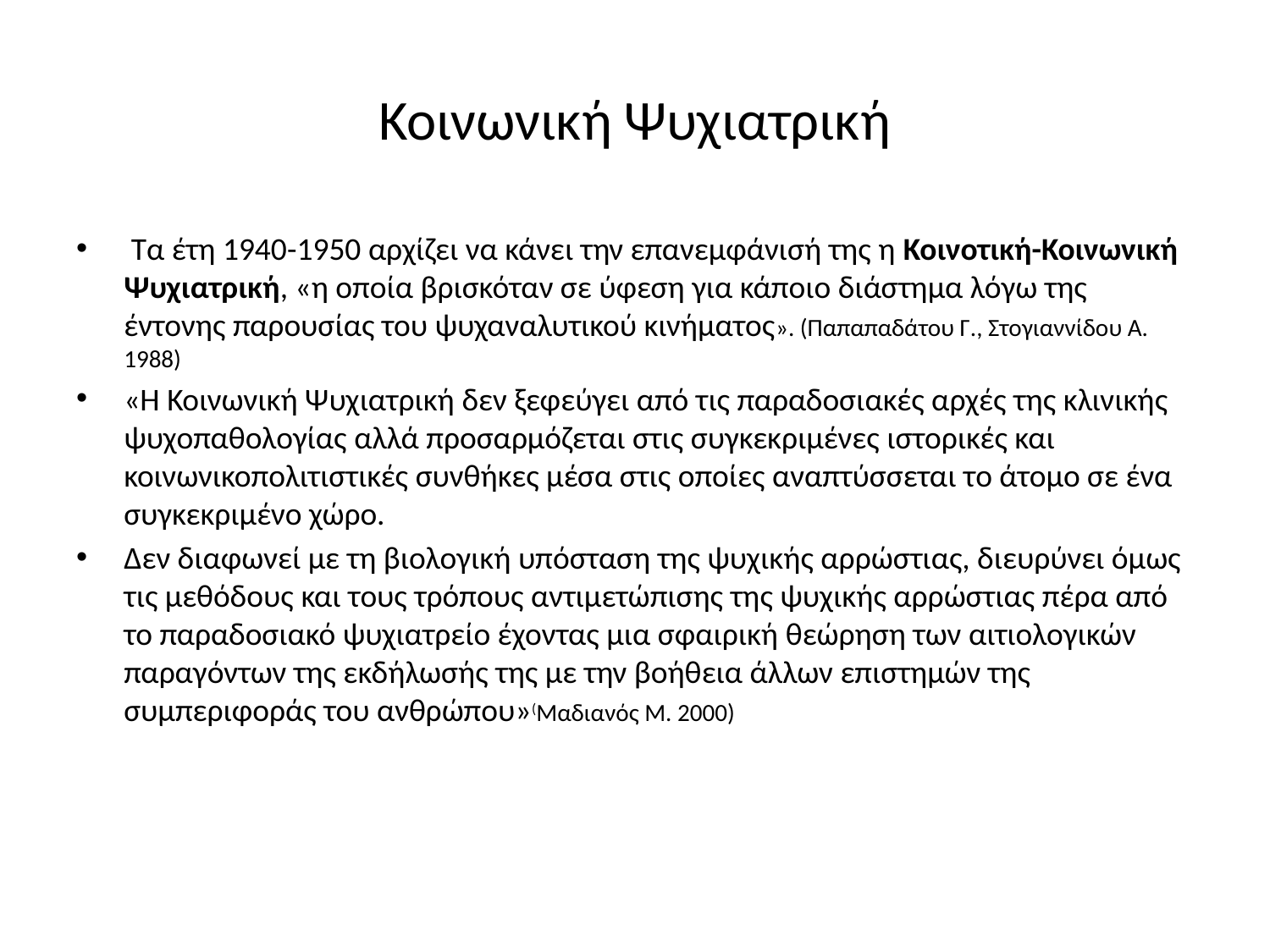

# Κοινωνική Ψυχιατρική
 Tα έτη 1940-1950 αρχίζει να κάνει την επανεμφάνισή της η Κοινοτική-Κοινωνική Ψυχιατρική, «η οποία βρισκόταν σε ύφεση για κάποιο διάστημα λόγω της έντονης παρουσίας του ψυχαναλυτικού κινήματος». (Παπαπαδάτου Γ., Στογιαννίδου Α. 1988)
«Η Κοινωνική Ψυχιατρική δεν ξεφεύγει από τις παραδοσιακές αρχές της κλινικής ψυχοπαθολογίας αλλά προσαρμόζεται στις συγκεκριμένες ιστορικές και κοινωνικοπολιτιστικές συνθήκες μέσα στις οποίες αναπτύσσεται το άτομο σε ένα συγκεκριμένο χώρο.
Δεν διαφωνεί με τη βιολογική υπόσταση της ψυχικής αρρώστιας, διευρύνει όμως τις μεθόδους και τους τρόπους αντιμετώπισης της ψυχικής αρρώστιας πέρα από το παραδοσιακό ψυχιατρείο έχοντας μια σφαιρική θεώρηση των αιτιολογικών παραγόντων της εκδήλωσής της με την βοήθεια άλλων επιστημών της συμπεριφοράς του ανθρώπου»(Μαδιανός Μ. 2000)